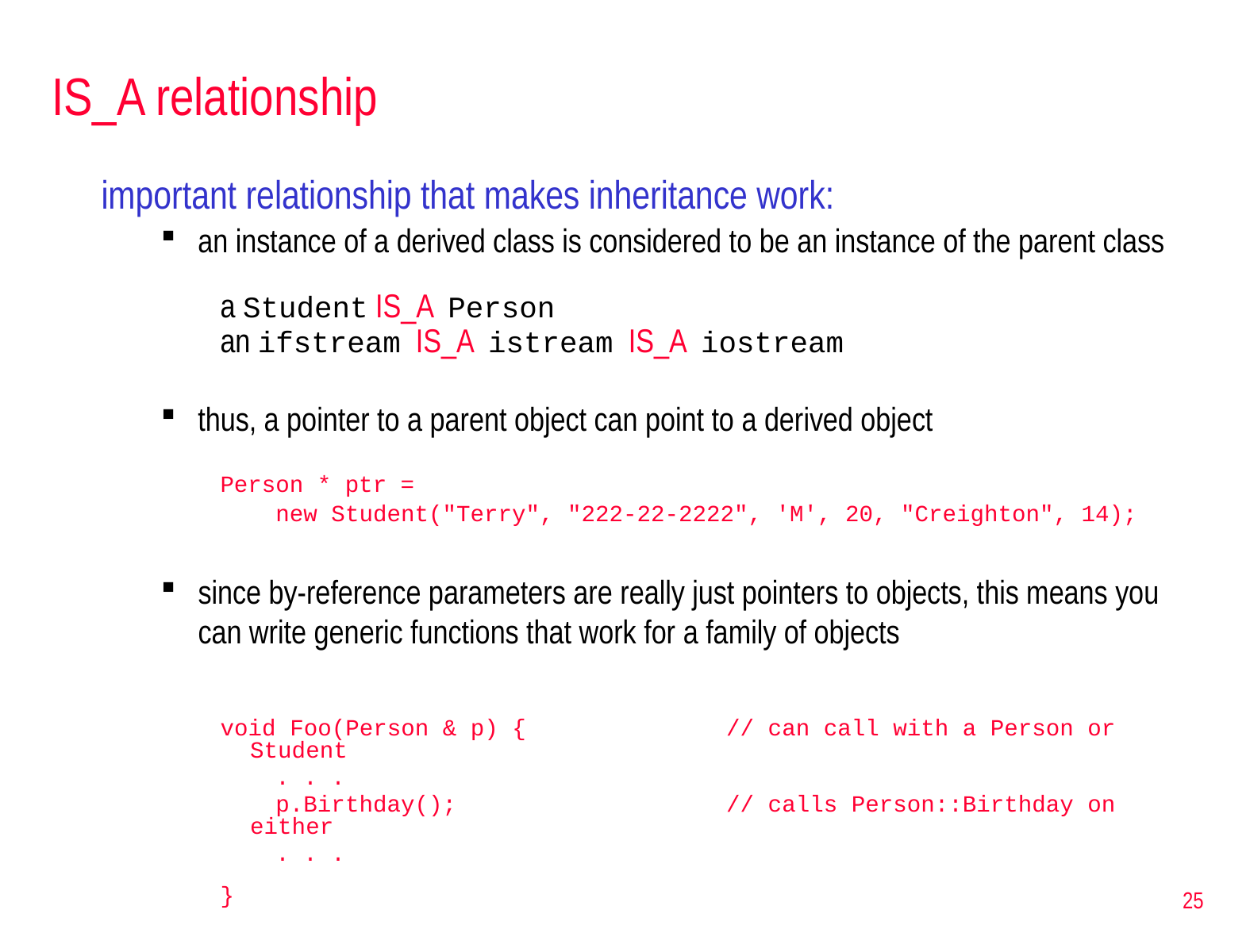

# IS_A relationship
important relationship that makes inheritance work:
an instance of a derived class is considered to be an instance of the parent class

a Student IS_A  Person
an ifstream  IS_A  istream  IS_A  iostream

thus, a pointer to a parent object can point to a derived object

Person * ptr =
    new Student("Terry", "222-22-2222", 'M', 20, "Creighton", 14);
since by-reference parameters are really just pointers to objects, this means you can write generic functions that work for a family of objects

void Foo(Person & p) {		// can call with a Person or Student
    . . .
    p.Birthday();			// calls Person::Birthday on either
    . . .
}
25